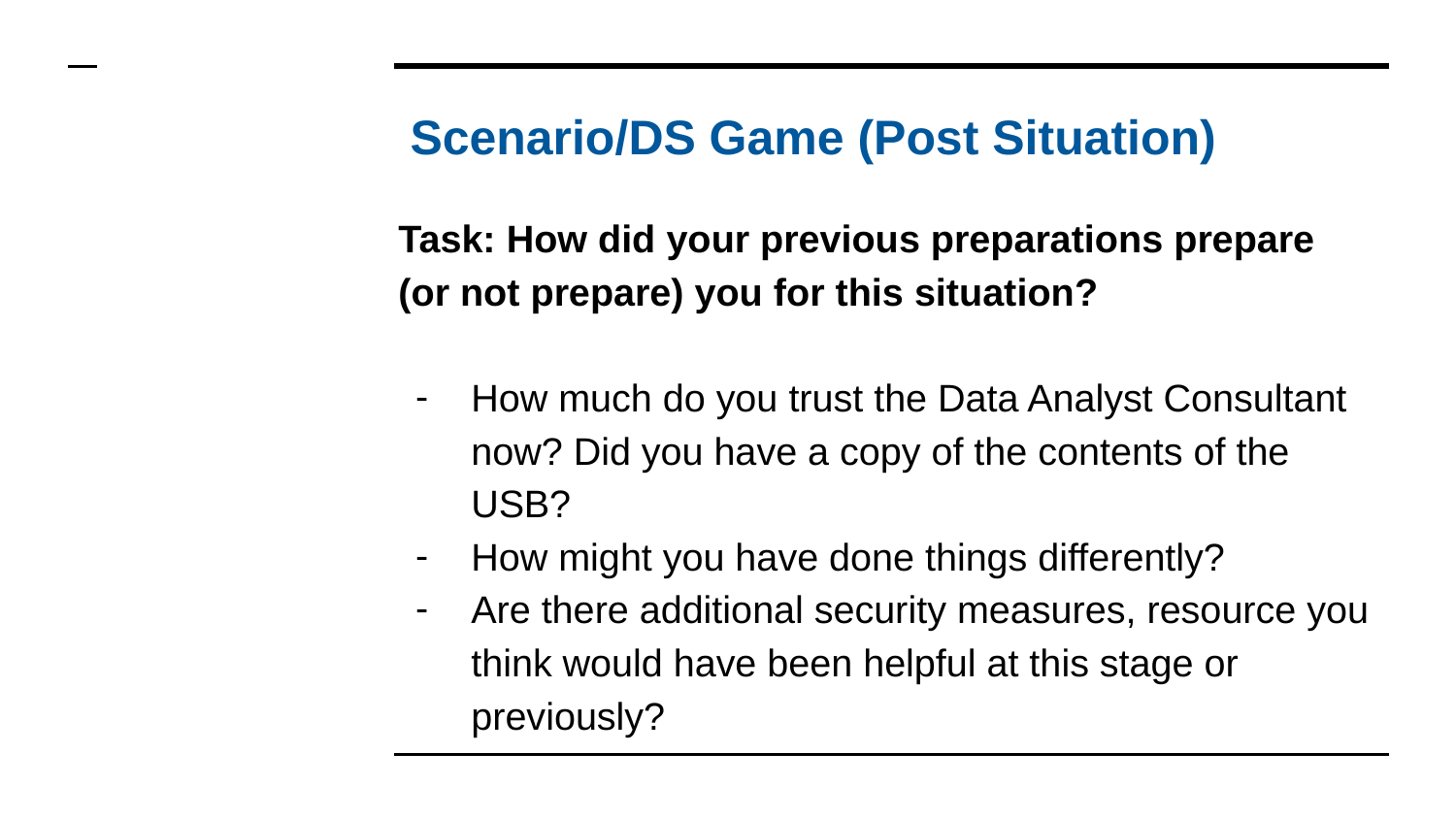

# Scenario/DS Game (Post Situation)
Task: How did your previous preparations prepare (or not prepare) you for this situation?

How much do you trust the Data Analyst Consultant now? Did you have a copy of the contents of the USB?
How might you have done things differently?
Are there additional security measures, resource you think would have been helpful at this stage or previously?